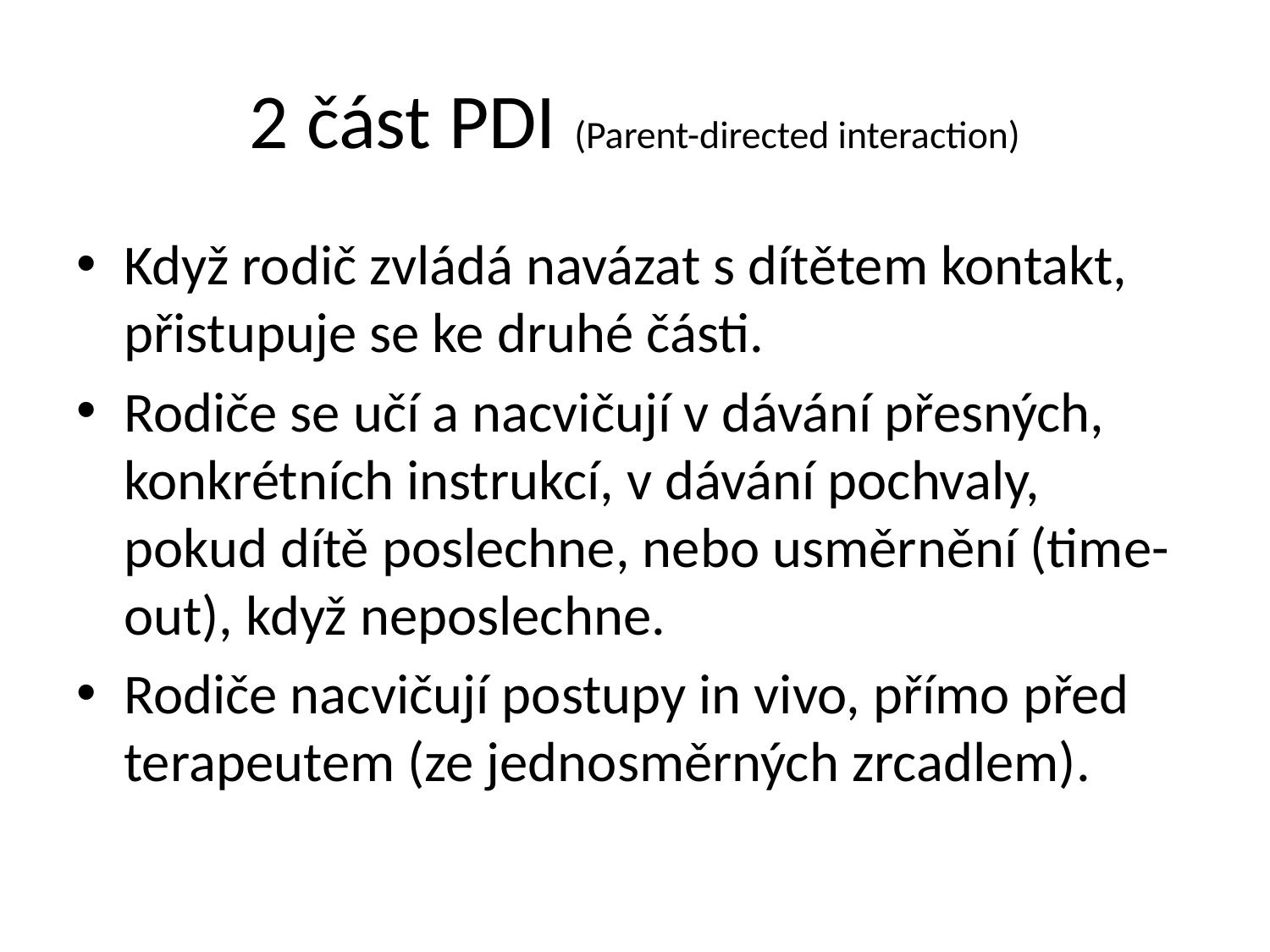

# 2 část PDI (Parent-directed interaction)
Když rodič zvládá navázat s dítětem kontakt, přistupuje se ke druhé části.
Rodiče se učí a nacvičují v dávání přesných, konkrétních instrukcí, v dávání pochvaly, pokud dítě poslechne, nebo usměrnění (time-out), když neposlechne.
Rodiče nacvičují postupy in vivo, přímo před terapeutem (ze jednosměrných zrcadlem).